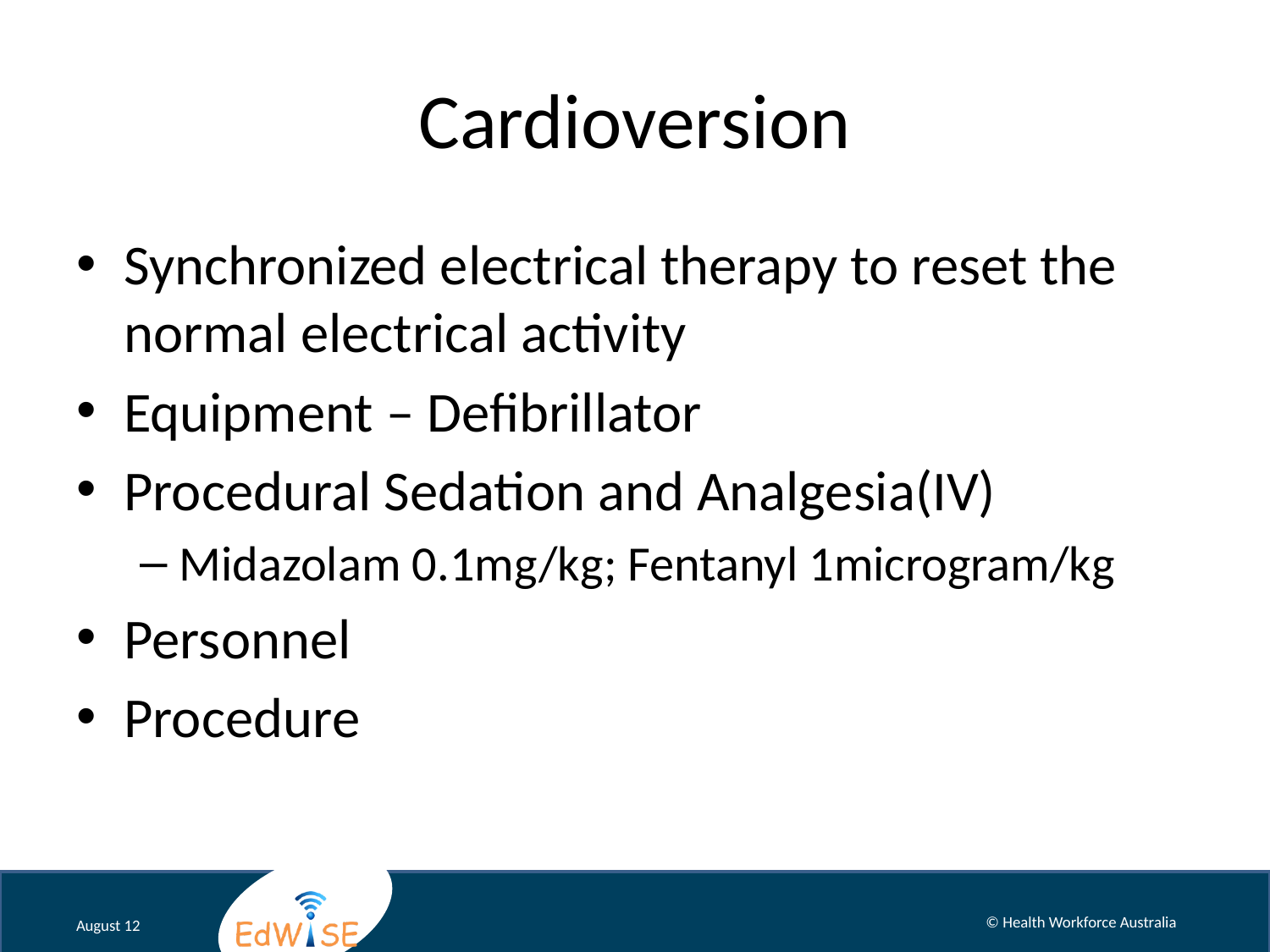

# Cardioversion
Synchronized electrical therapy to reset the normal electrical activity
Equipment – Defibrillator
Procedural Sedation and Analgesia(IV)
Midazolam 0.1mg/kg; Fentanyl 1microgram/kg
Personnel
Procedure
© Health Workforce Australia
August 12